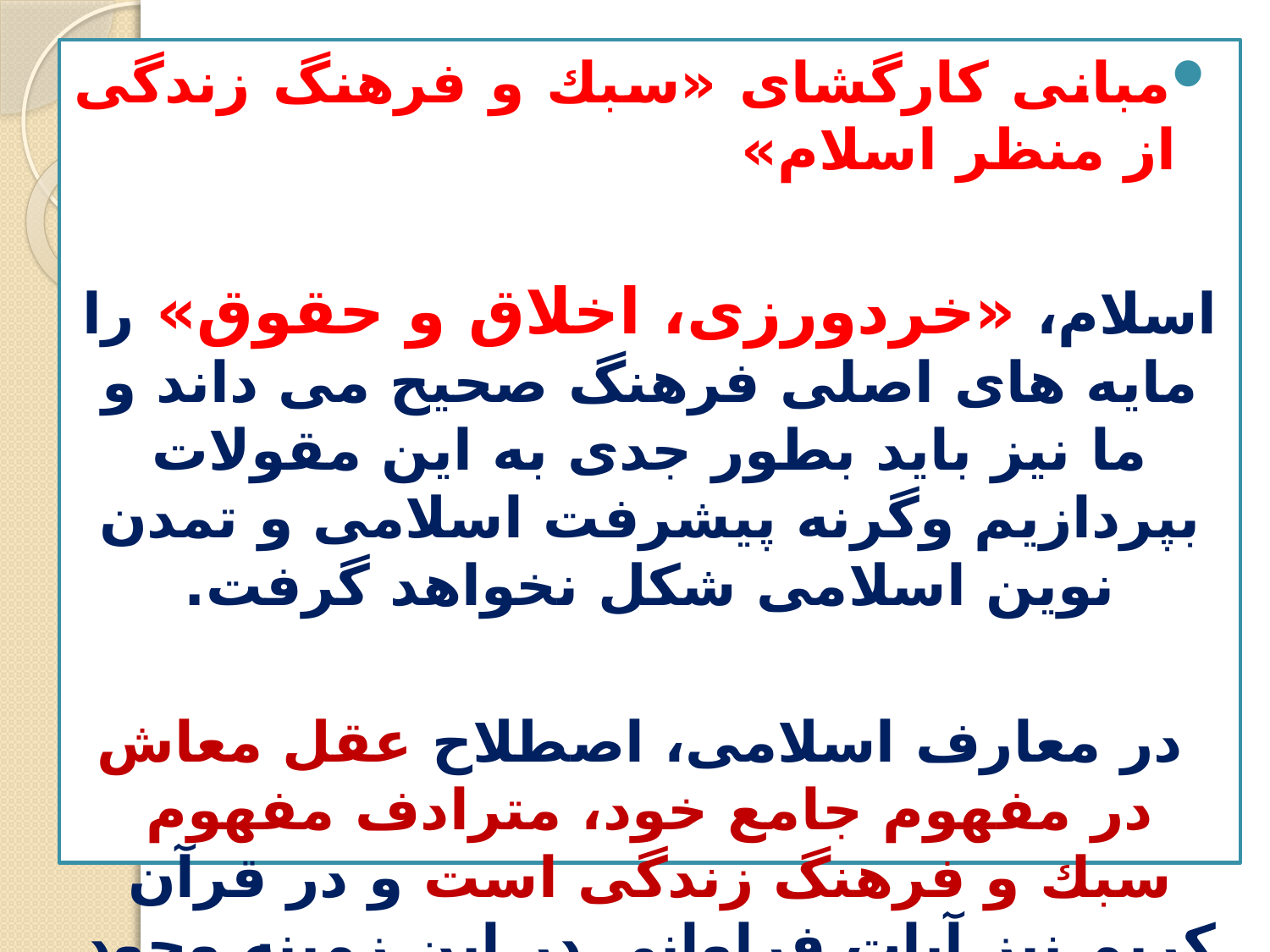

مبانی كارگشای «سبك و فرهنگ زندگی از منظر اسلام»

اسلام، «خردورزی، اخلاق و حقوق» را مایه های اصلی فرهنگ صحیح می داند و ما نیز باید بطور جدی به این مقولات بپردازیم وگرنه پیشرفت اسلامی و تمدن نوین اسلامی شكل نخواهد گرفت.

 در معارف اسلامی، اصطلاح عقل معاش در مفهوم جامع خود، مترادف مفهوم سبك و فرهنگ زندگی است و در قرآن كریم نیز آیات فراوانی در این زمینه وجود دارد.